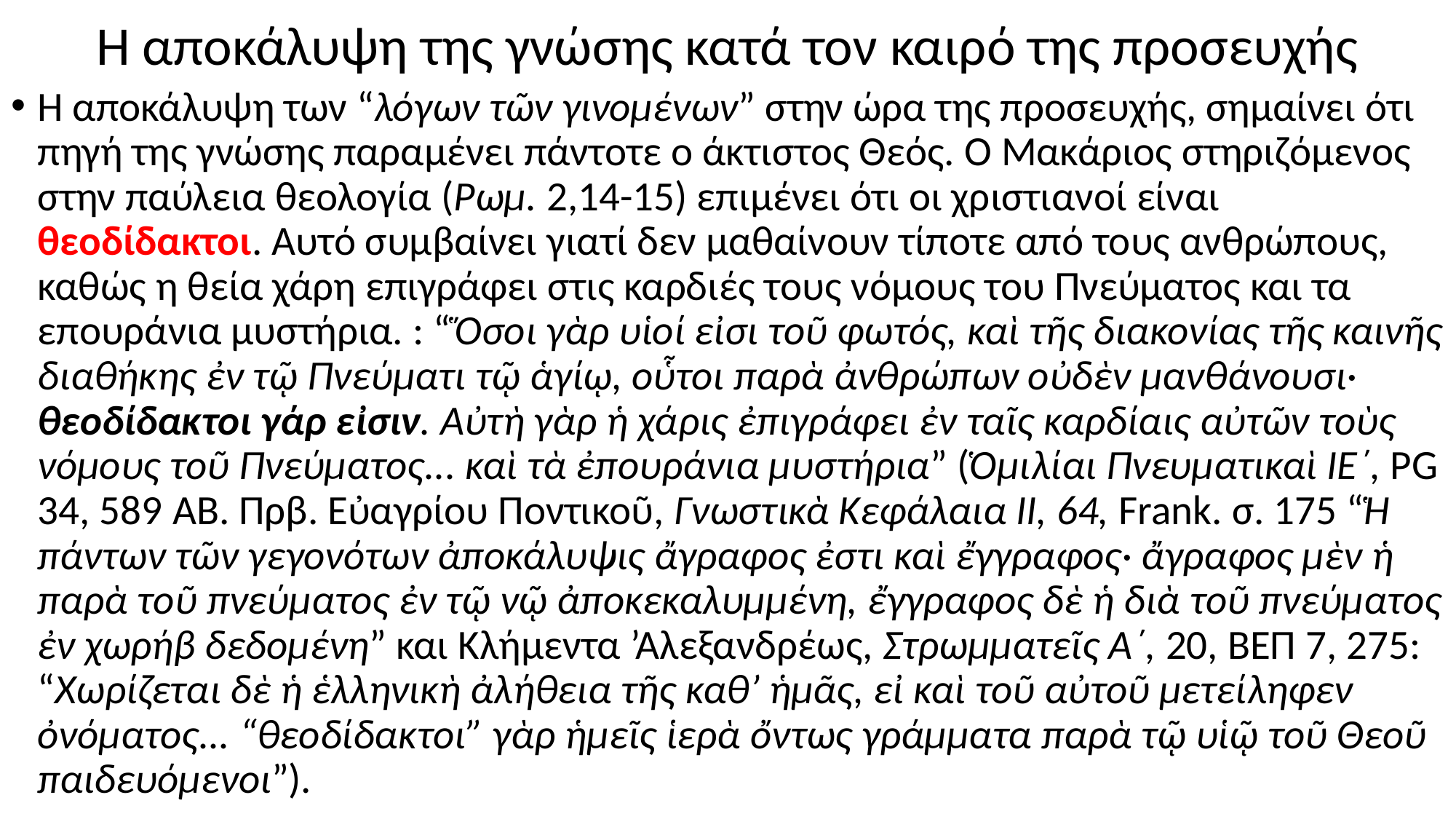

# Η αποκάλυψη της γνώσης κατά τον καιρό της προσευχής
Η αποκάλυψη των “λόγων τῶν γινομένων” στην ώρα της προσευχής, σημαίνει ότι πηγή της γνώσης παραμένει πάντοτε ο άκτιστος Θεός. Ο Μακάριος στηριζόμενος στην παύλεια θεολογία (Ρωμ. 2,14-15) επιμένει ότι οι χριστιανοί είναι θεοδίδακτοι. Αυτό συμβαίνει γιατί δεν μαθαίνουν τίποτε από τους ανθρώπους, καθώς η θεία χάρη επιγράφει στις καρδιές τους νόμους του Πνεύματος και τα επουράνια μυστήρια. : “Ὅσοι γὰρ υἱοί εἰσι τοῦ φωτός, καὶ τῆς διακονίας τῆς καινῆς διαθήκης ἐν τῷ Πνεύματι τῷ ἁγίῳ, οὗτοι παρὰ ἀνθρώπων οὐδὲν μανθάνουσι· θεοδίδακτοι γάρ εἰσιν. Αὐτὴ γὰρ ἡ χάρις ἐπιγράφει ἐν ταῖς καρδίαις αὐτῶν τοὺς νόμους τοῦ Πνεύματος... καὶ τὰ ἐπουράνια μυστήρια” (Ὁμιλίαι Πνευματικαὶ ΙΕ΄, PG 34, 589 AB. Πρβ. Εὐαγρίου Ποντικοῦ, Γνωστικὰ Κεφάλαια ΙΙ, 64, Frank. σ. 175 “Ἡ πάντων τῶν γεγονότων ἀποκάλυψις ἄγραφος ἐστι καὶ ἔγγραφος· ἄγραφος μὲν ἡ παρὰ τοῦ πνεύματος ἐν τῷ νῷ ἀποκεκαλυμμένη, ἔγγραφος δὲ ἡ διὰ τοῦ πνεύματος ἐν χωρήβ δεδομένη” και Κλήμεντα ’Αλεξανδρέως, Στρωμματεῖς Α΄, 20, ΒΕΠ 7, 275: “Χωρίζεται δὲ ἡ ἑλληνικὴ ἀλήθεια τῆς καθ’ ἡμᾶς, εἰ καὶ τοῦ αὐτοῦ μετείληφεν ὀνόματος... “θεοδίδακτοι” γὰρ ἡμεῖς ἱερὰ ὄντως γράμματα παρὰ τῷ υἱῷ τοῦ Θεοῦ παιδευόμενοι”).